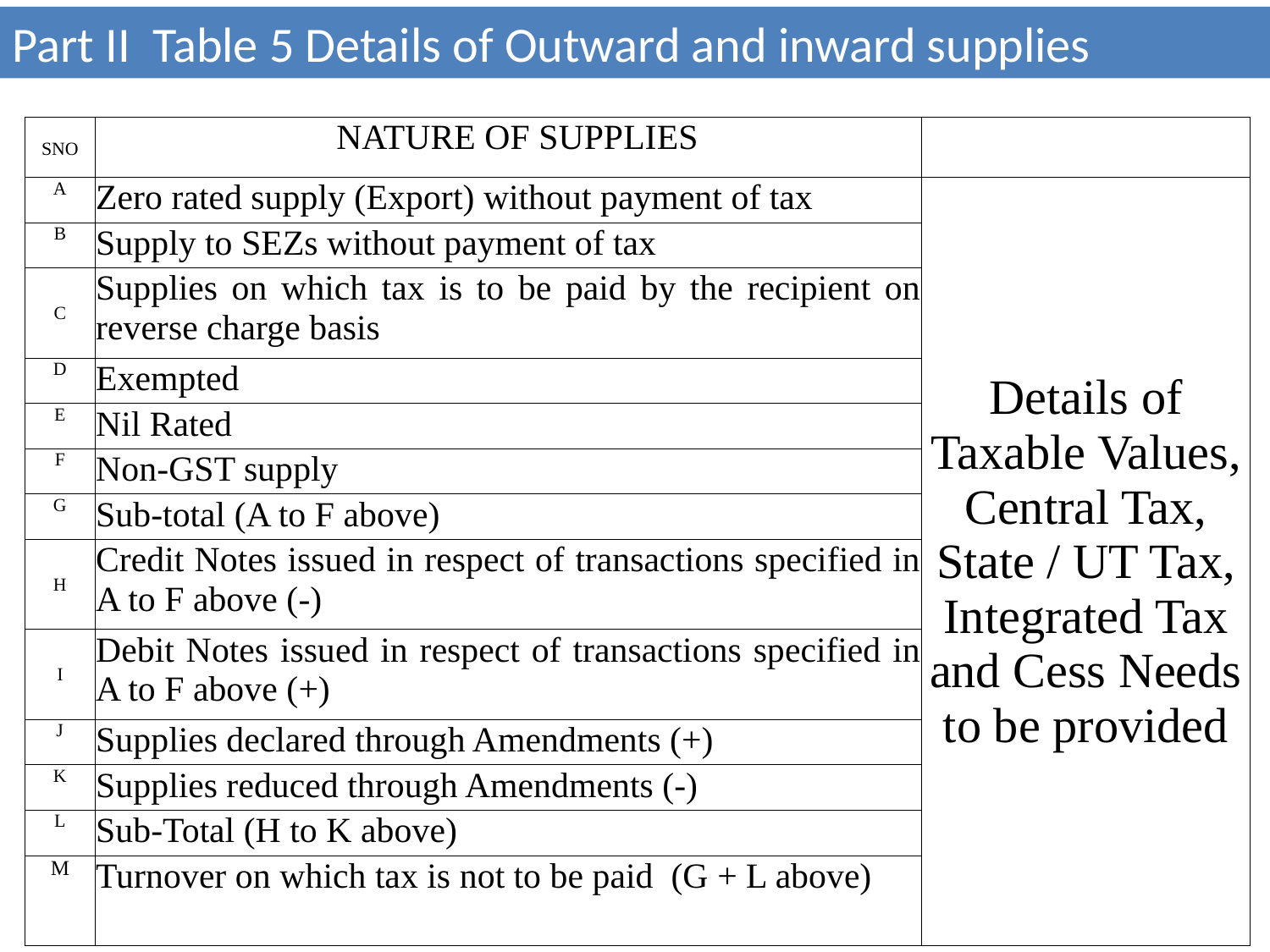

Part II  Table 5 Details of Outward and inward supplies
| SNO | NATURE OF SUPPLIES |  |
| --- | --- | --- |
| A | Zero rated supply (Export) without payment of tax | Details of Taxable Values, Central Tax, State / UT Tax, Integrated Tax and Cess Needs to be provided |
| B | Supply to SEZs without payment of tax |  |
| C | Supplies on which tax is to be paid by the recipient on reverse charge basis |  |
| D | Exempted |  |
| E | Nil Rated |  |
| F | Non-GST supply |  |
| G | Sub-total (A to F above) |  |
| H | Credit Notes issued in respect of transactions specified in A to F above (-) |  |
| I | Debit Notes issued in respect of transactions specified in A to F above (+) |  |
| J | Supplies declared through Amendments (+) |  |
| K | Supplies reduced through Amendments (-) |  |
| L | Sub-Total (H to K above) |  |
| M | Turnover on which tax is not to be paid (G + L above) |  |